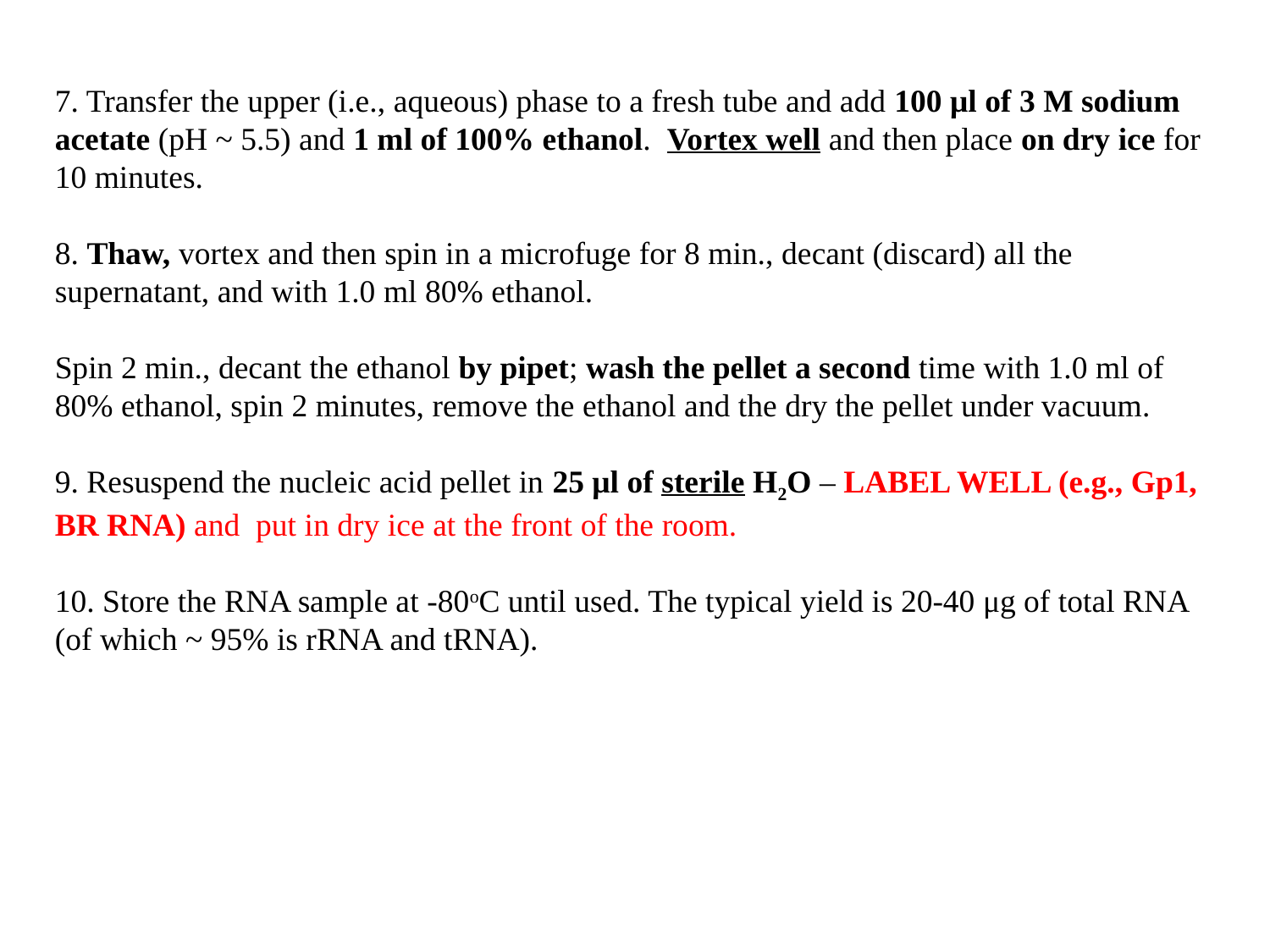

7. Transfer the upper (i.e., aqueous) phase to a fresh tube and add 100 μl of 3 M sodium acetate (pH ~ 5.5) and 1 ml of 100% ethanol.  Vortex well and then place on dry ice for 10 minutes.

8. Thaw, vortex and then spin in a microfuge for 8 min., decant (discard) all the supernatant, and with 1.0 ml 80% ethanol.

Spin 2 min., decant the ethanol by pipet; wash the pellet a second time with 1.0 ml of 80% ethanol, spin 2 minutes, remove the ethanol and the dry the pellet under vacuum.

9. Resuspend the nucleic acid pellet in 25 μl of sterile H2O – LABEL WELL (e.g., Gp1, BR RNA) and  put in dry ice at the front of the room.

10. Store the RNA sample at ‑80oC until used. The typical yield is 20‑40 μg of total RNA (of which ~ 95% is rRNA and tRNA).